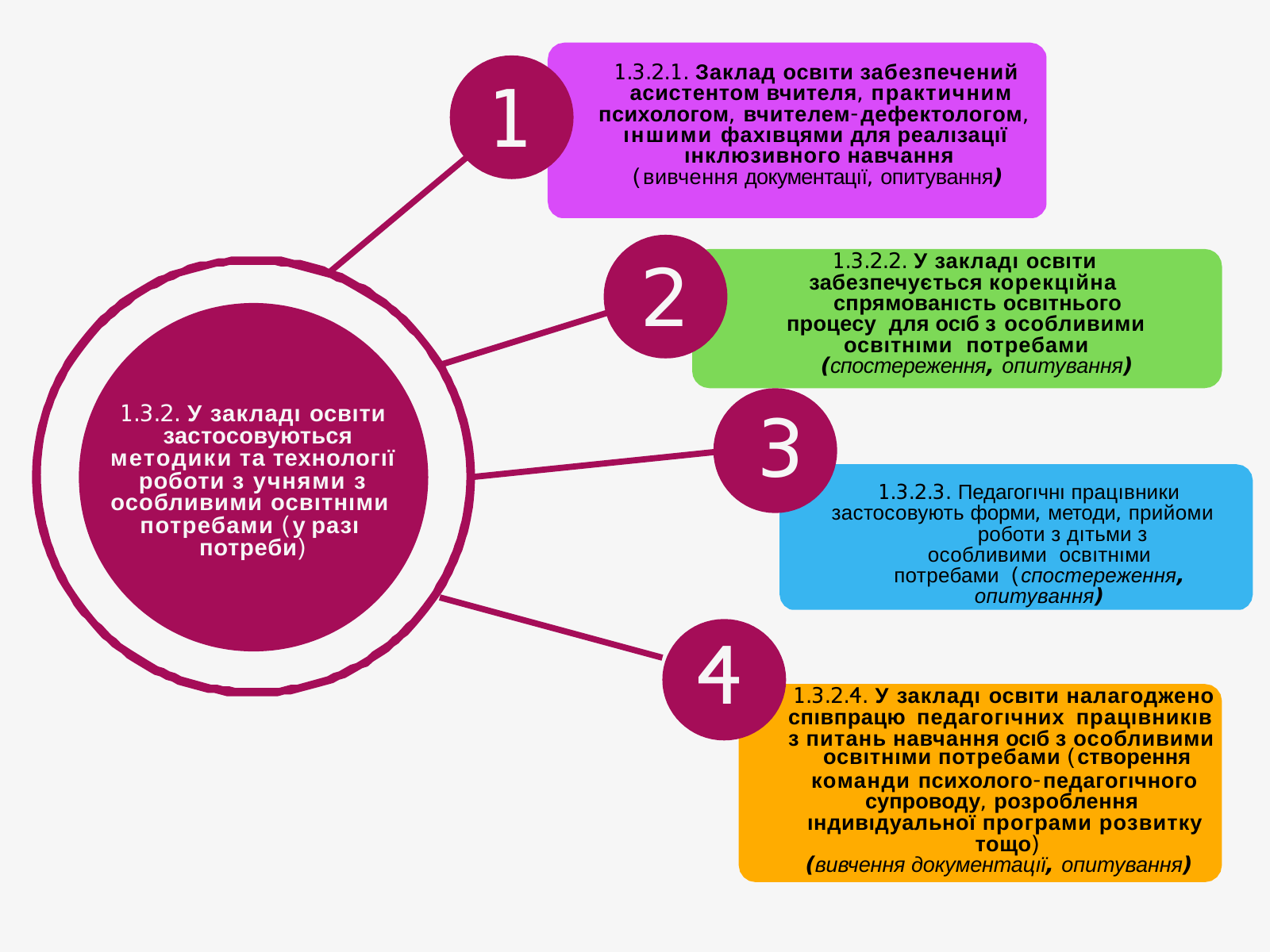

1.3.2.1. Заклад освıти забезпечений  асистентом вчителя, практичним
психологом, вчителем-дефектологом,  ıншими фахıвцями для реалıзацıї  ıнклюзивного навчання
(вивчення документацıї, опитування)
# 1

2
1.3.2.2. У закладı освıти  забезпечується корекцıйна
спрямованıсть освıтнього процесу  для осıб з особливими освıтнıми  потребами
(спостереження, опитування)

3
1.3.2. У закладı освıти  застосовуються
методики та технологıї  роботи з учнями з  особливими освıтнıми  потребами (у разı  потреби)

1.3.2.3. Педагогıчнı працıвники  застосовують форми, методи, прийоми
роботи з дıтьми з особливими  освıтнıми потребами  (спостереження, опитування)

4
1.3.2.4. У закладı освıти налагоджено  спıвпрацю педагогıчних працıвникıв  з питань навчання осıб з особливими
освıтнıми потребами (створення
команди психолого-педагогıчного  супроводу, розроблення  ıндивıдуальної програми розвитку  тощо)
(вивчення документацıї, опитування)